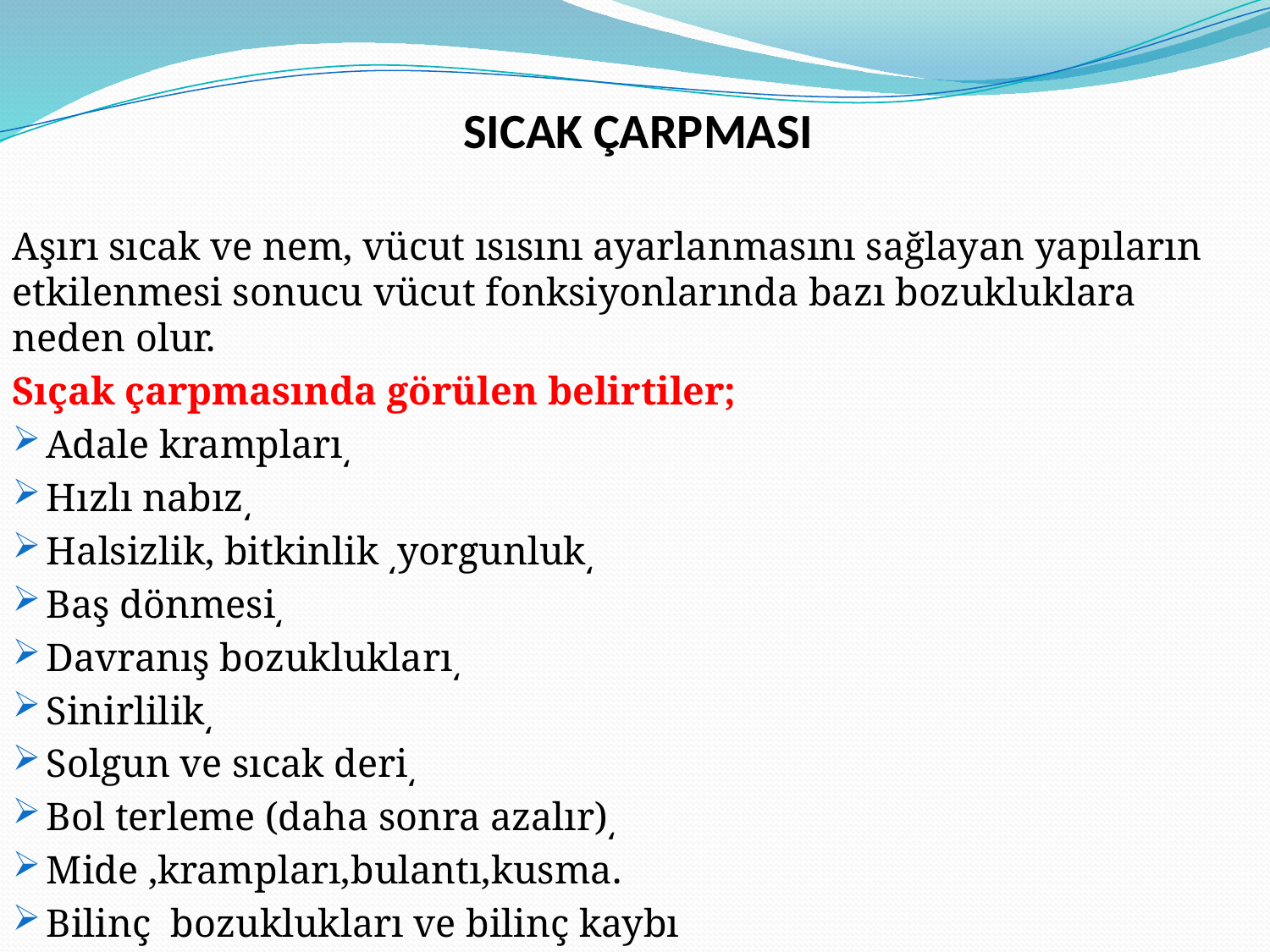

SICAK ÇARPMASI
Aşırı sıcak ve nem, vücut ısısını ayarlanmasını sağlayan yapıların etkilenmesi sonucu vücut fonksiyonlarında bazı bozukluklara  neden olur.
Sıçak çarpmasında görülen belirtiler;
Adale krampları͵
Hızlı nabız͵
Halsizlik, bitkinlik ͵yorgunluk͵
Baş dönmesi͵
Davranış bozuklukları͵
Sinirlilik͵
Solgun ve sıcak deri͵
Bol terleme (daha sonra azalır)͵
Mide ,krampları,bulantı,kusma.
Bilinç  bozuklukları ve bilinç kaybı